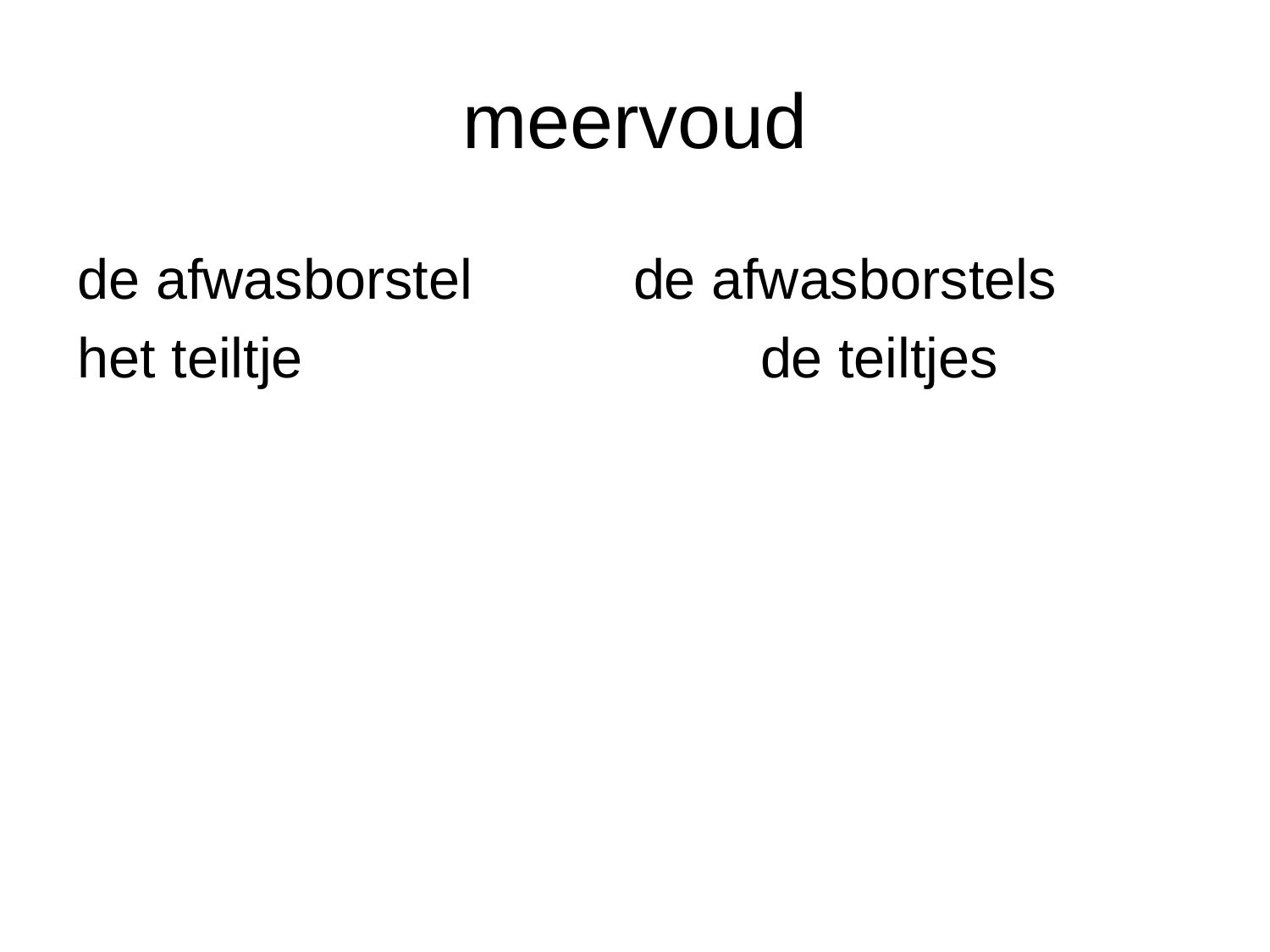

# meervoud
de afwasborstel		de afwasborstels
het teiltje				de teiltjes